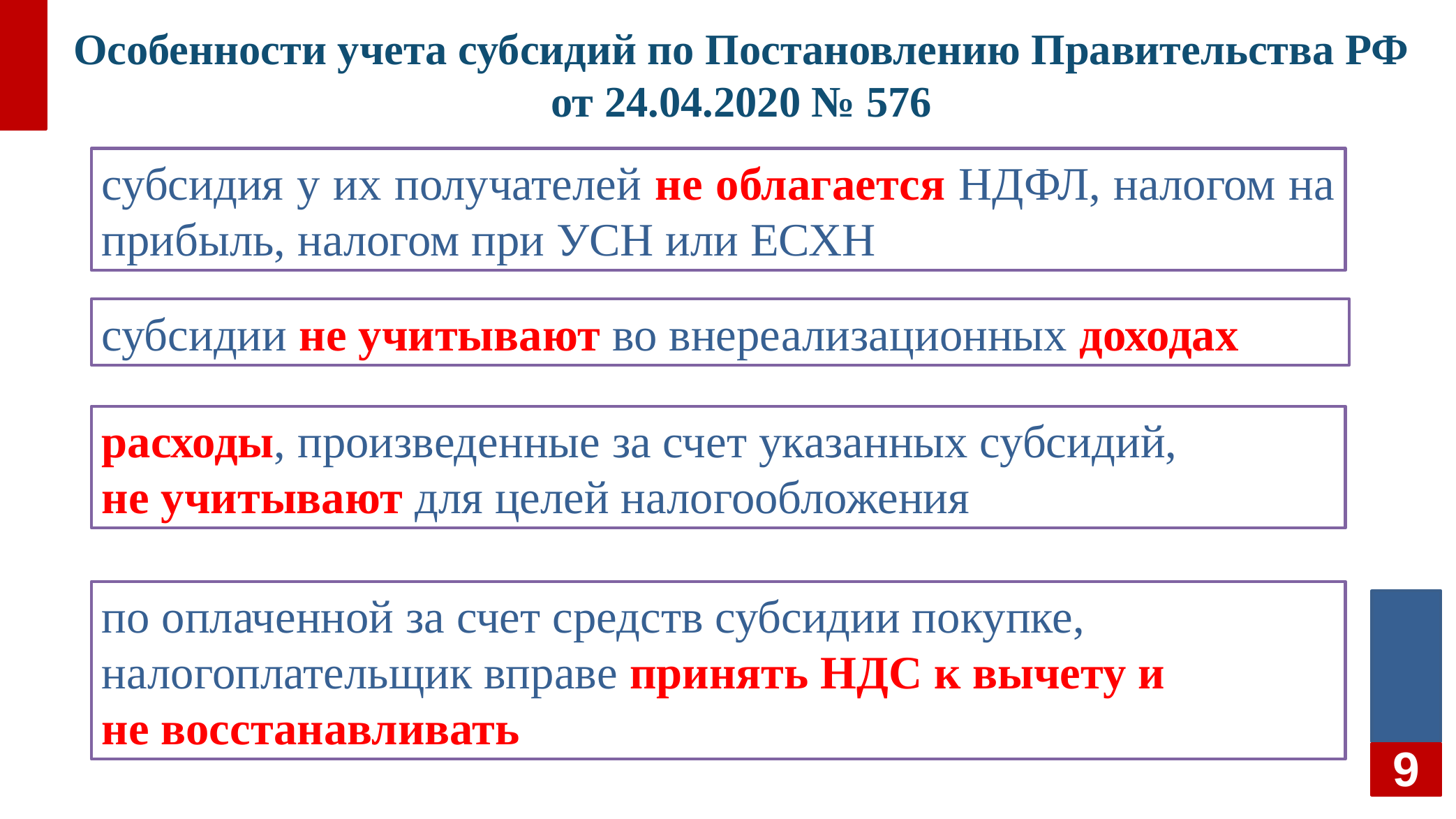

Особенности учета субсидий по Постановлению Правительства РФ от 24.04.2020 № 576
субсидия у их получателей не облагается НДФЛ, налогом на прибыль, налогом при УСН или ЕСХН
субсидии не учитывают во внереализационных доходах
расходы, произведенные за счет указанных субсидий,
не учитывают для целей налогообложения
по оплаченной за счет средств субсидии покупке, налогоплательщик вправе принять НДС к вычету и
не восстанавливать
9